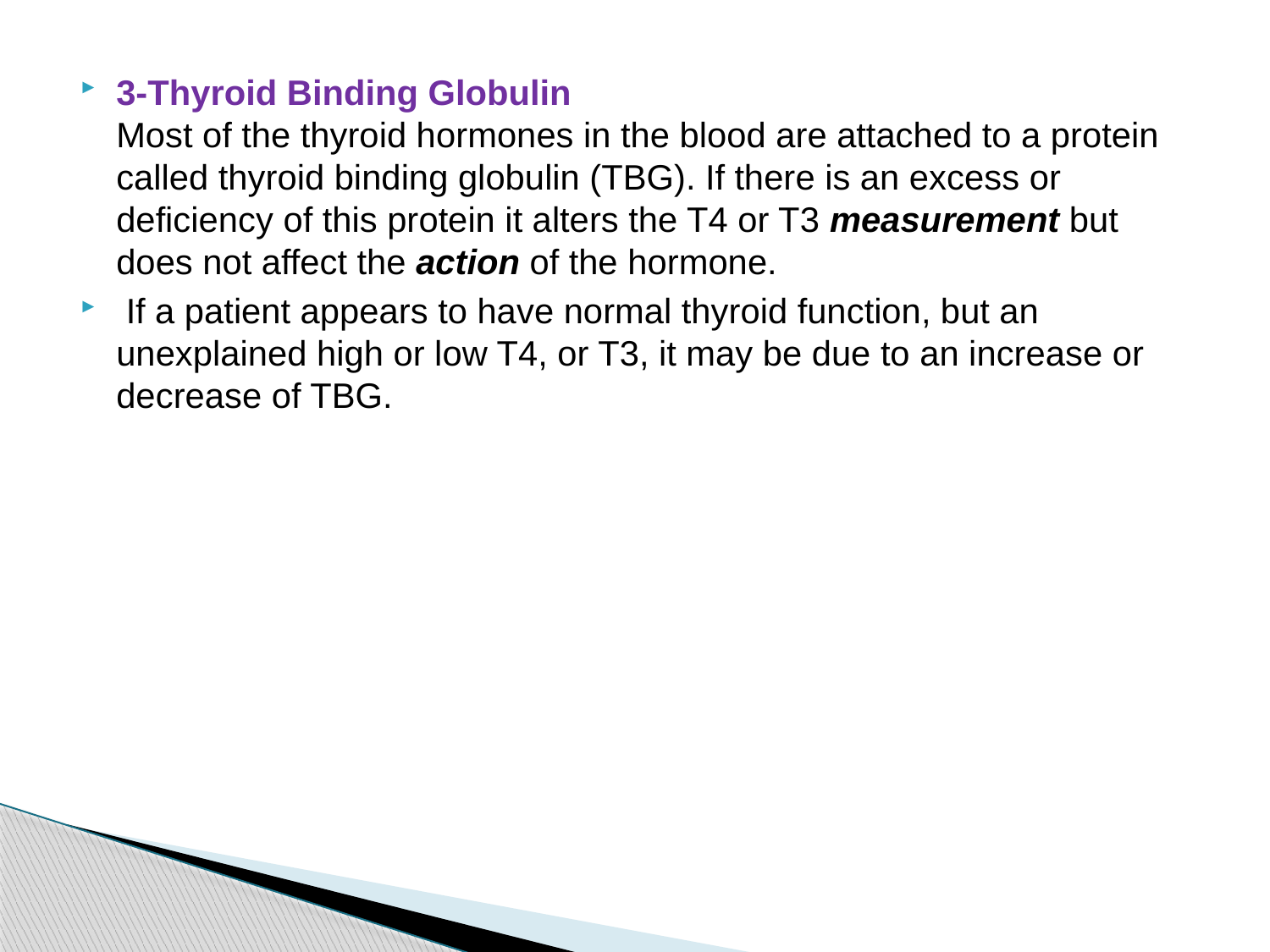

#
3-Thyroid Binding Globulin
Most of the thyroid hormones in the blood are attached to a protein called thyroid binding globulin (TBG). If there is an excess or deficiency of this protein it alters the T4 or T3 measurement but does not affect the action of the hormone.
 If a patient appears to have normal thyroid function, but an unexplained high or low T4, or T3, it may be due to an increase or decrease of TBG.